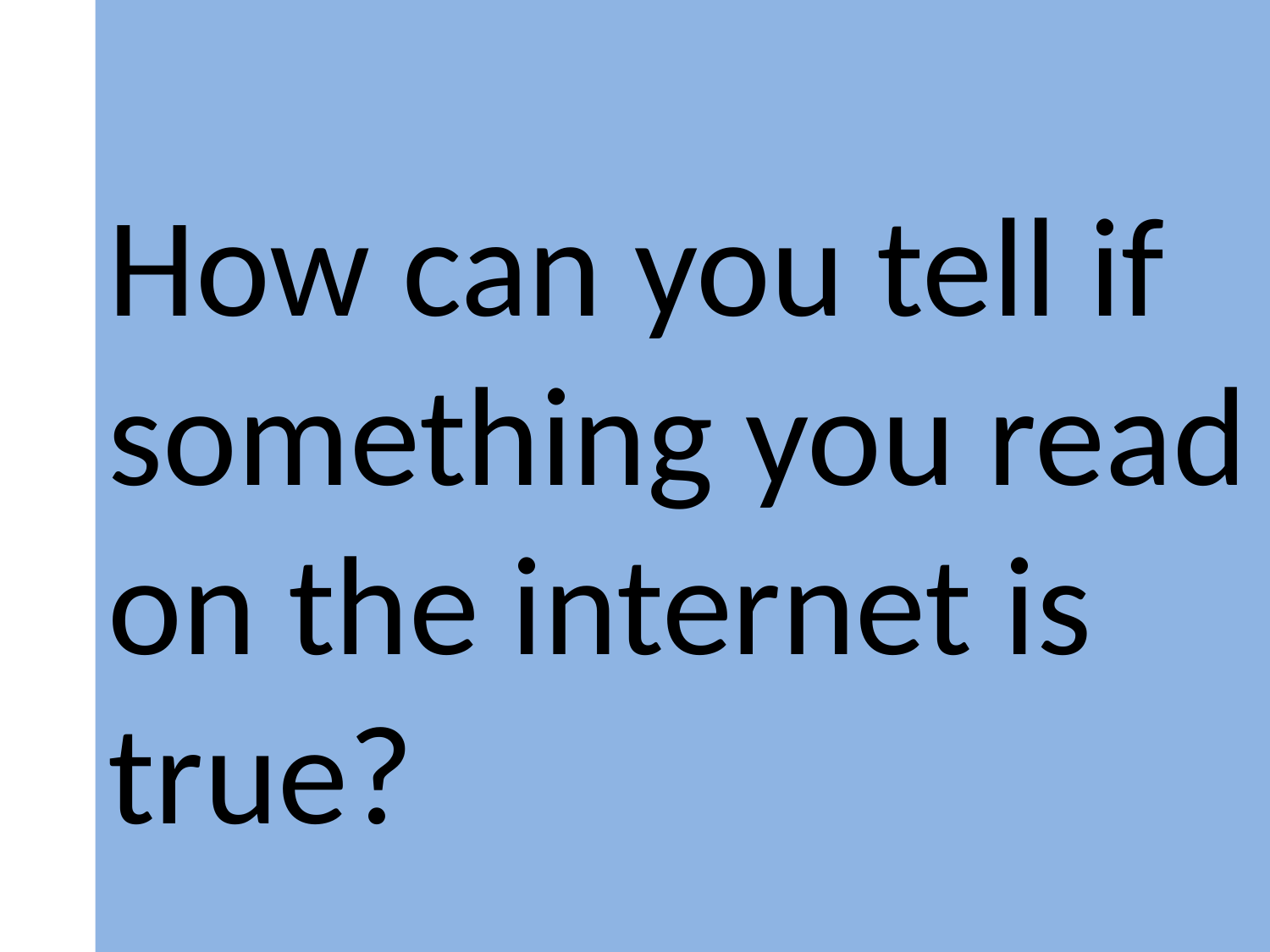

How can you tell if   something you read on the internet is true?